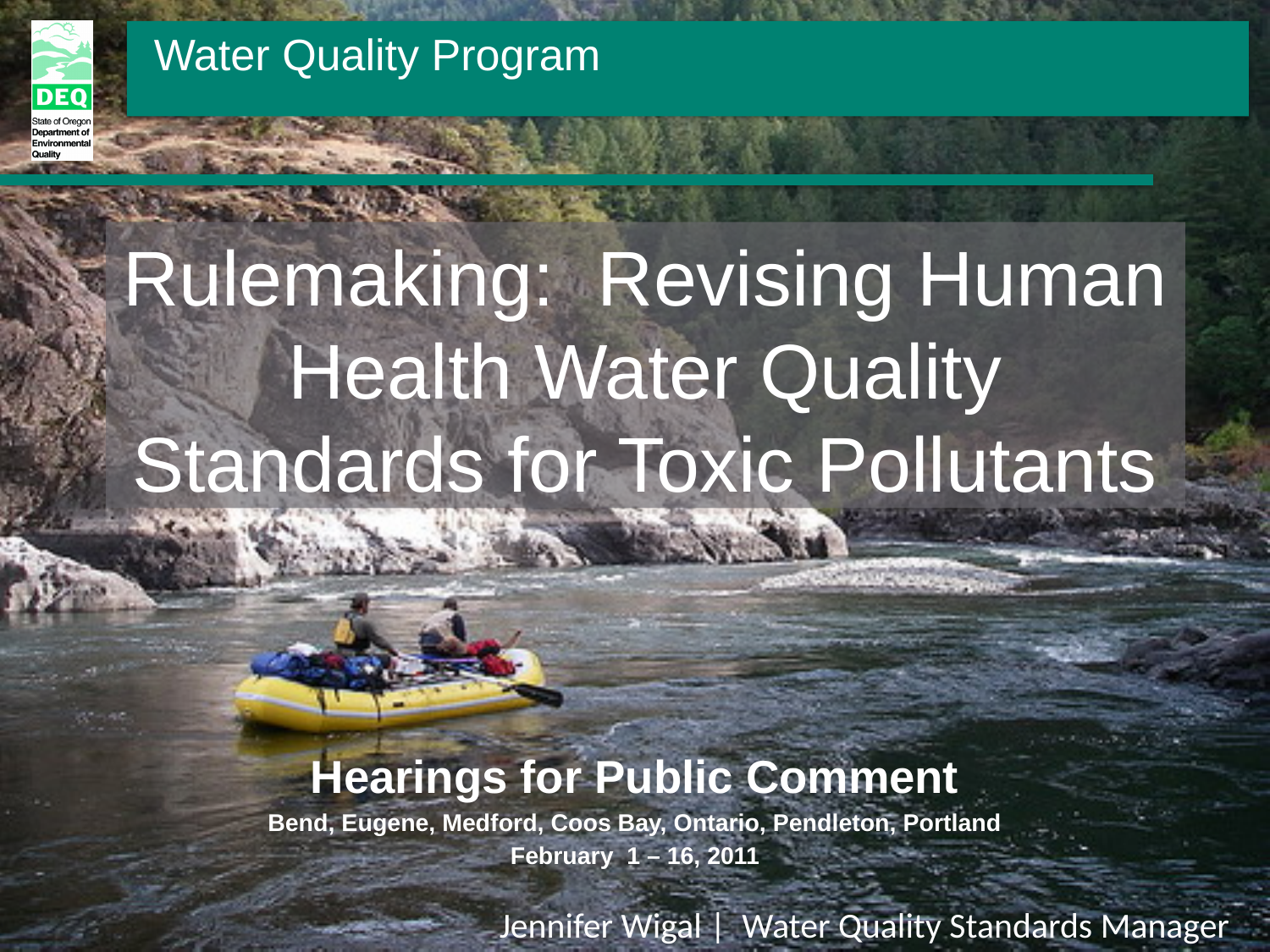

# Rulemaking:  Revising Human Health Water Quality Standards for Toxic Pollutants

Hearings for Public Comment
Bend, Eugene, Medford, Coos Bay, Ontario, Pendleton, Portland
February  1 – 16, 2011

Jennifer Wigal |  Water Quality Standards Manager